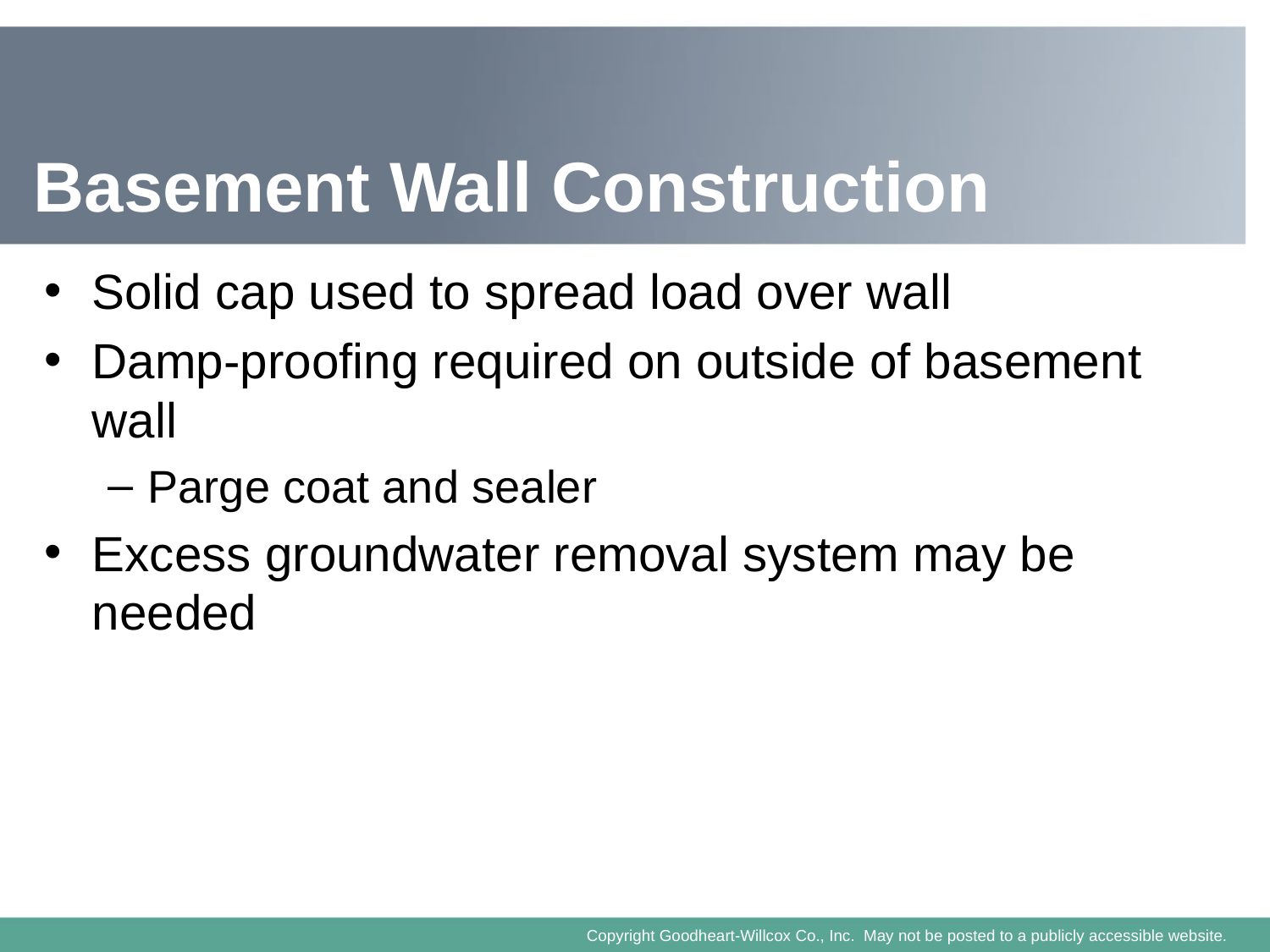

# Basement Wall Construction
Solid cap used to spread load over wall
Damp-proofing required on outside of basement wall
Parge coat and sealer
Excess groundwater removal system may be needed